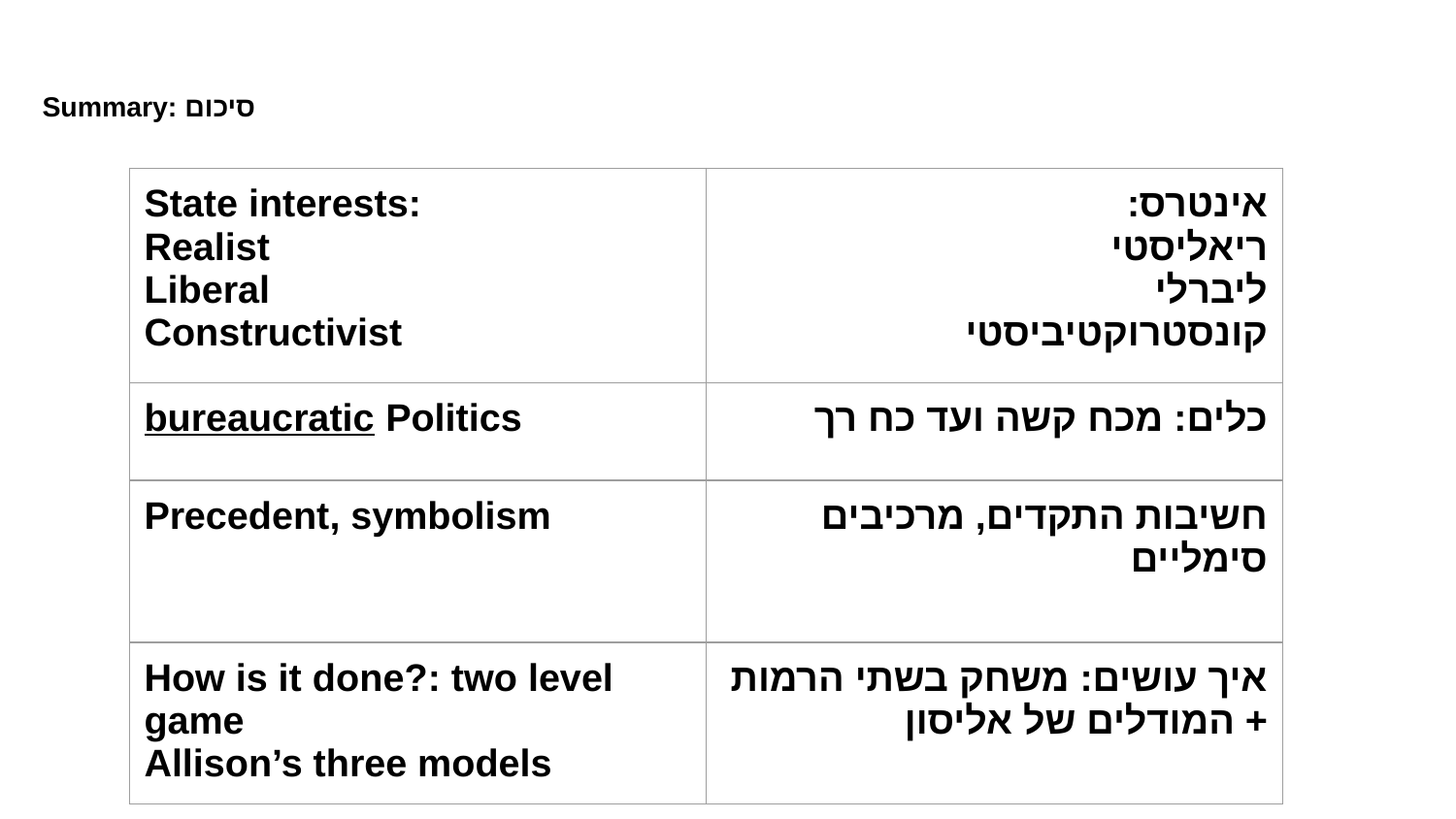

# Summary: סיכום

| State interests: Realist Liberal Constructivist | אינטרס: ריאליסטי ליברלי קונסטרוקטיביסטי |
| --- | --- |
| bureaucratic Politics | כלים: מכח קשה ועד כח רך |
| Precedent, symbolism | חשיבות התקדים, מרכיבים סימליים |
| How is it done?: two level game Allison’s three models | איך עושים: משחק בשתי הרמות + המודלים של אליסון |